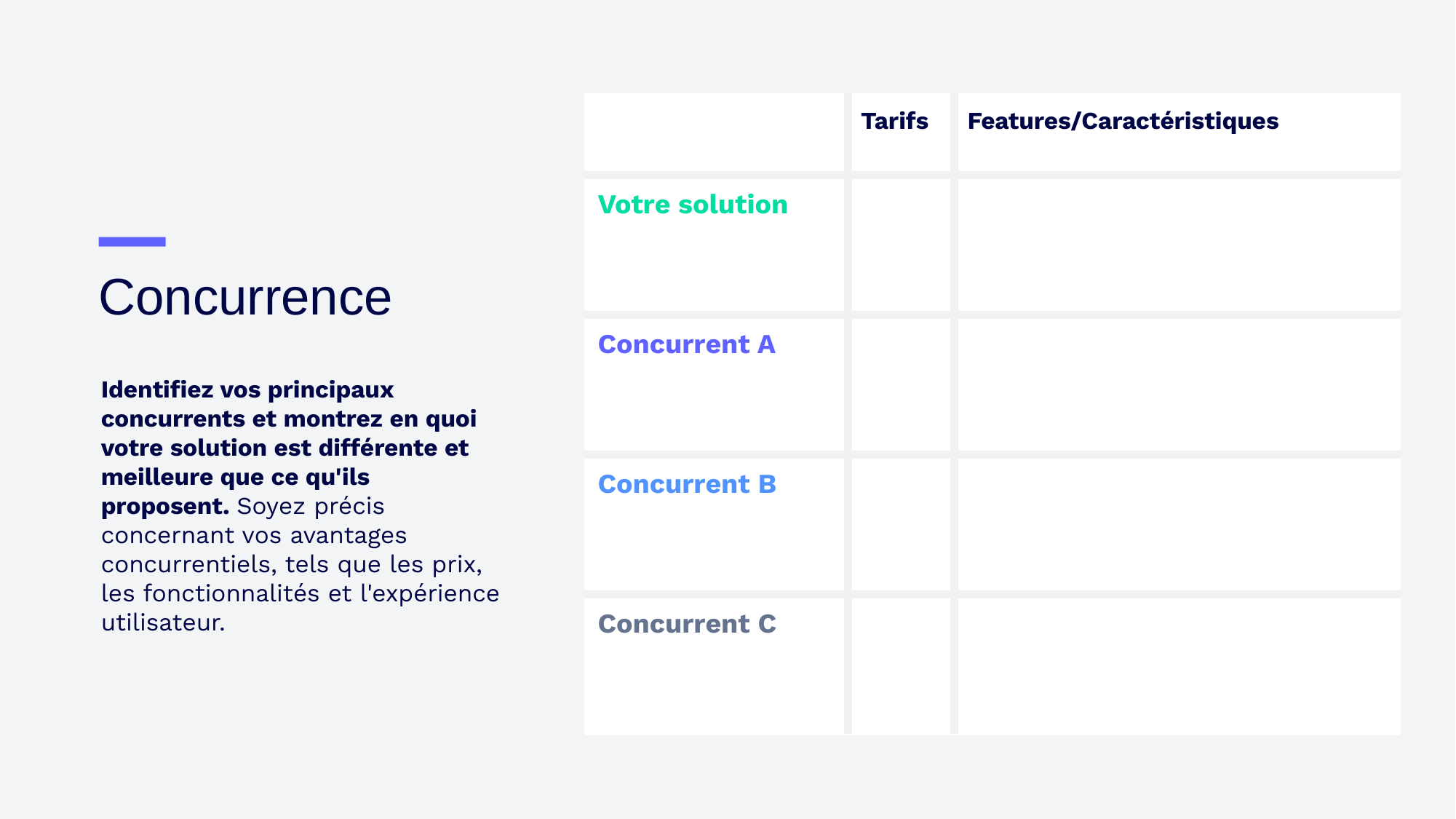

|  | Tarifs | Features/Caractéristiques |
| --- | --- | --- |
| Votre solution |  |  |
| Concurrent A |  |  |
| Concurrent B |  |  |
| Concurrent C |  |  |

Concurrence
Identifiez vos principaux concurrents et montrez en quoi votre solution est différente et meilleure que ce qu'ils proposent. Soyez précis concernant vos avantages concurrentiels, tels que les prix, les fonctionnalités et l'expérience utilisateur.